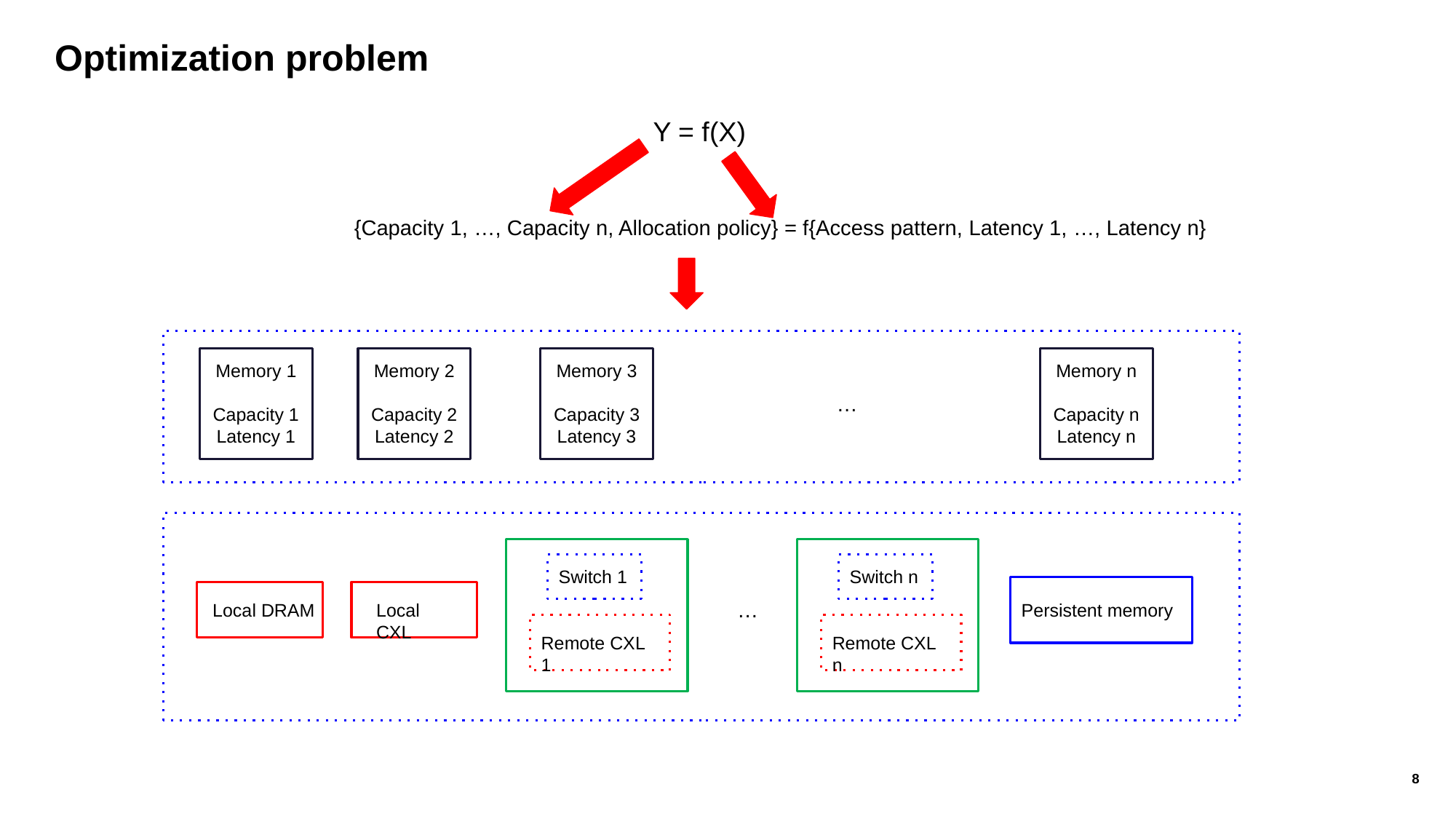

Optimization problem
Y = f(X)

{Capacity 1, …, Capacity n, Allocation policy} = f{Access pattern, Latency 1, …, Latency n}

Memory 1
Capacity 1
Latency 1

Memory 2
Capacity 2
Latency 2

Memory 3
Capacity 3
Latency 3

Memory n
Capacity n
Latency n

…

Switch 1

Switch n

…
Local DRAM
Local CXL
Persistent memory

Remote CXL 1
Remote CXL n
8